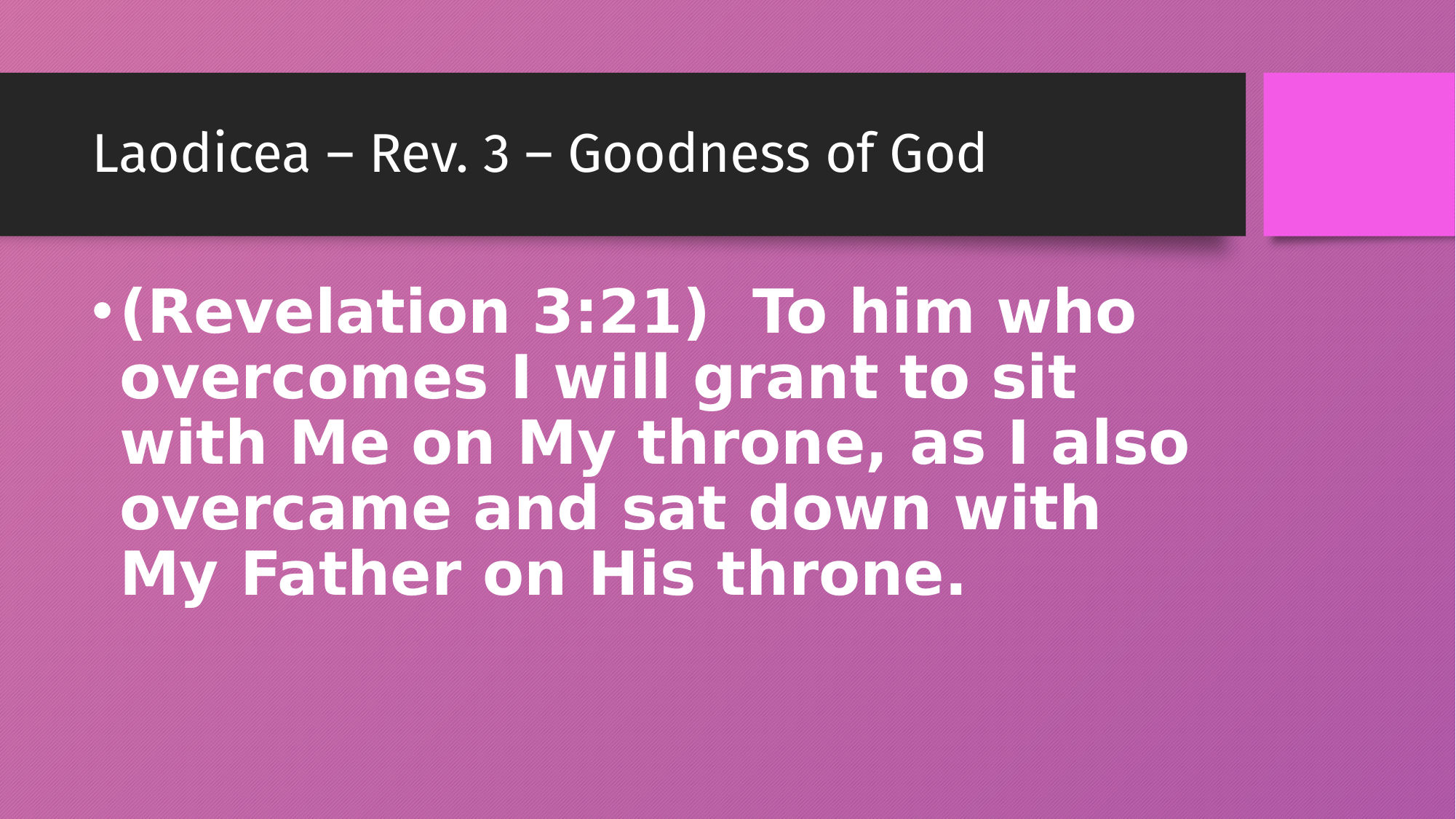

# Laodicea – Rev. 3 – Goodness of God
(Revelation 3:21)  To him who overcomes I will grant to sit with Me on My throne, as I also overcame and sat down with My Father on His throne.